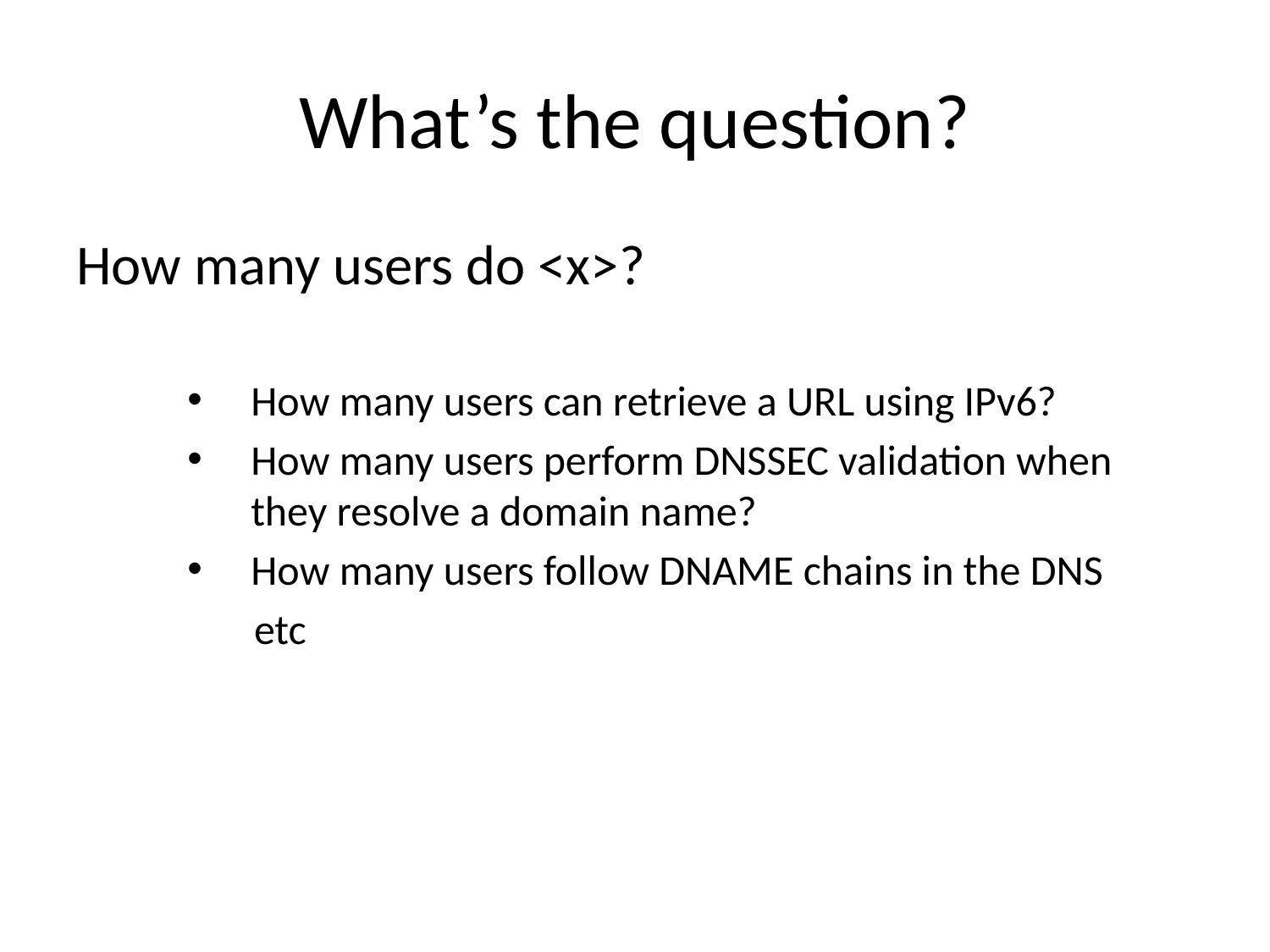

# What’s the question?
How many users do <x>?

How many users can retrieve a URL using IPv6?
How many users perform DNSSEC validation when they resolve a domain name?
How many users follow DNAME chains in the DNS
       etc